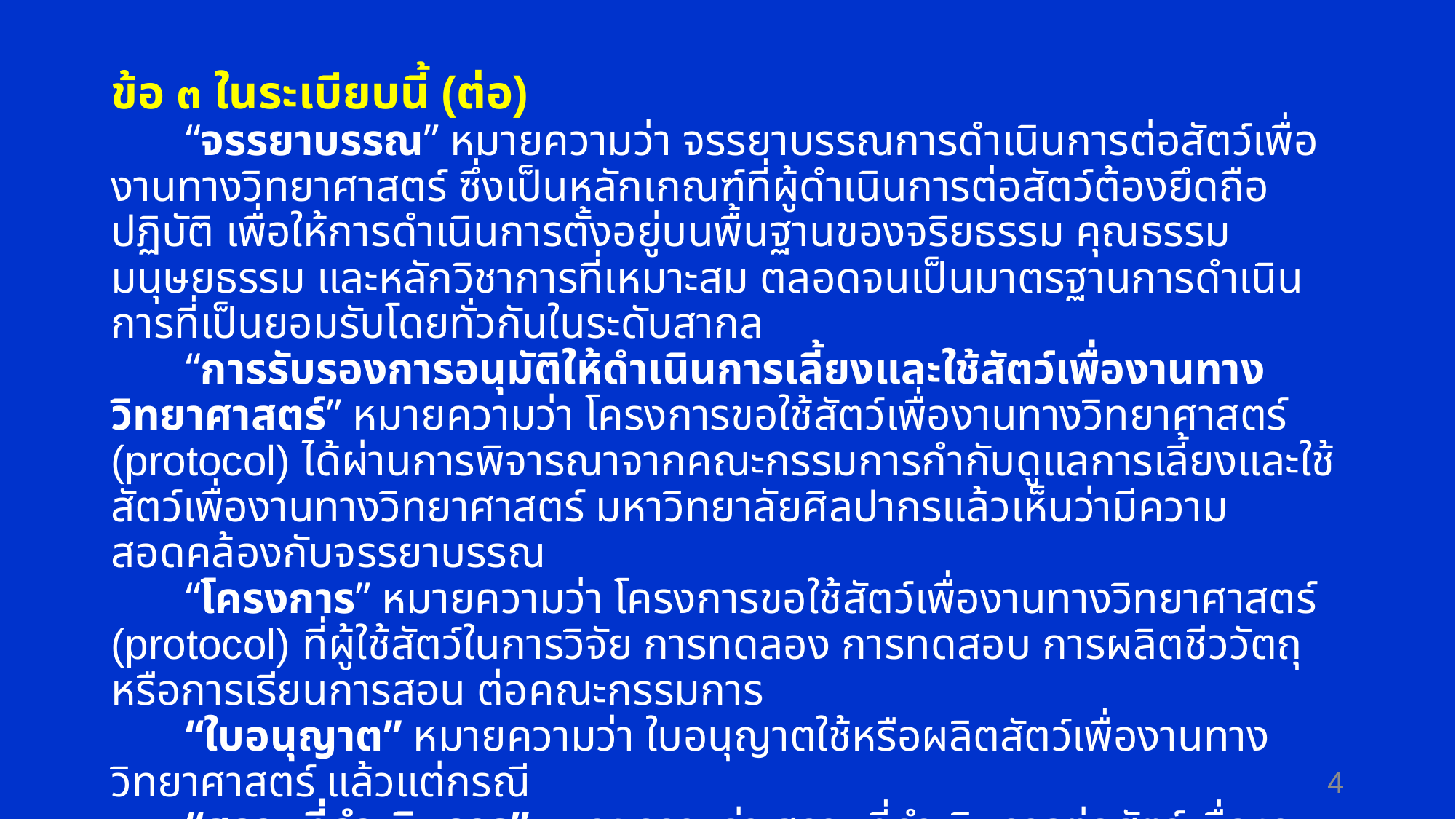

ข้อ ๓ ในระเบียบนี้ (ต่อ)
“จรรยาบรรณ” หมายความว่า จรรยาบรรณการดำเนินการต่อสัตว์เพื่องานทางวิทยาศาสตร์ ซึ่งเป็นหลักเกณฑ์ที่ผู้ดำเนินการต่อสัตว์ต้องยึดถือปฏิบัติ เพื่อให้การดำเนินการตั้งอยู่บนพื้นฐานของจริยธรรม คุณธรรม มนุษยธรรม และหลักวิชาการที่เหมาะสม ตลอดจนเป็นมาตรฐานการดำเนินการที่เป็นยอมรับโดยทั่วกันในระดับสากล
“การรับรองการอนุมัติให้ดำเนินการเลี้ยงและใช้สัตว์เพื่องานทางวิทยาศาสตร์” หมายความว่า โครงการขอใช้สัตว์เพื่องานทางวิทยาศาสตร์ (protocol) ได้ผ่านการพิจารณาจากคณะกรรมการกำกับดูแลการเลี้ยงและใช้สัตว์เพื่องานทางวิทยาศาสตร์ มหาวิทยาลัยศิลปากรแล้วเห็นว่ามีความสอดคล้องกับจรรยาบรรณ
“โครงการ” หมายความว่า โครงการขอใช้สัตว์เพื่องานทางวิทยาศาสตร์ (protocol) ที่ผู้ใช้สัตว์ในการวิจัย การทดลอง การทดสอบ การผลิตชีววัตถุ หรือการเรียนการสอน ต่อคณะกรรมการ
“ใบอนุญาต” หมายความว่า ใบอนุญาตใช้หรือผลิตสัตว์เพื่องานทางวิทยาศาสตร์ แล้วแต่กรณี
“สถานที่ดำเนินการ” หมายความว่า สถานที่ดำเนินการต่อสัตว์เพื่องานทางวิทยาศาสตร์ ตามที่มหาวิทยาลัยศิลปากรได้แจ้งไว้กับสำนักงานคณะกรรมการวิจัยแห่งชาติ (วช.)
“คณะกรรมการ” หมายความว่า คณะกรรมการกำกับและส่งเสริมการดำเนินการต่อสัตว์เพื่องานทางวิทยาศาสตร์ มหาวิทยาลัยศิลปากร

4